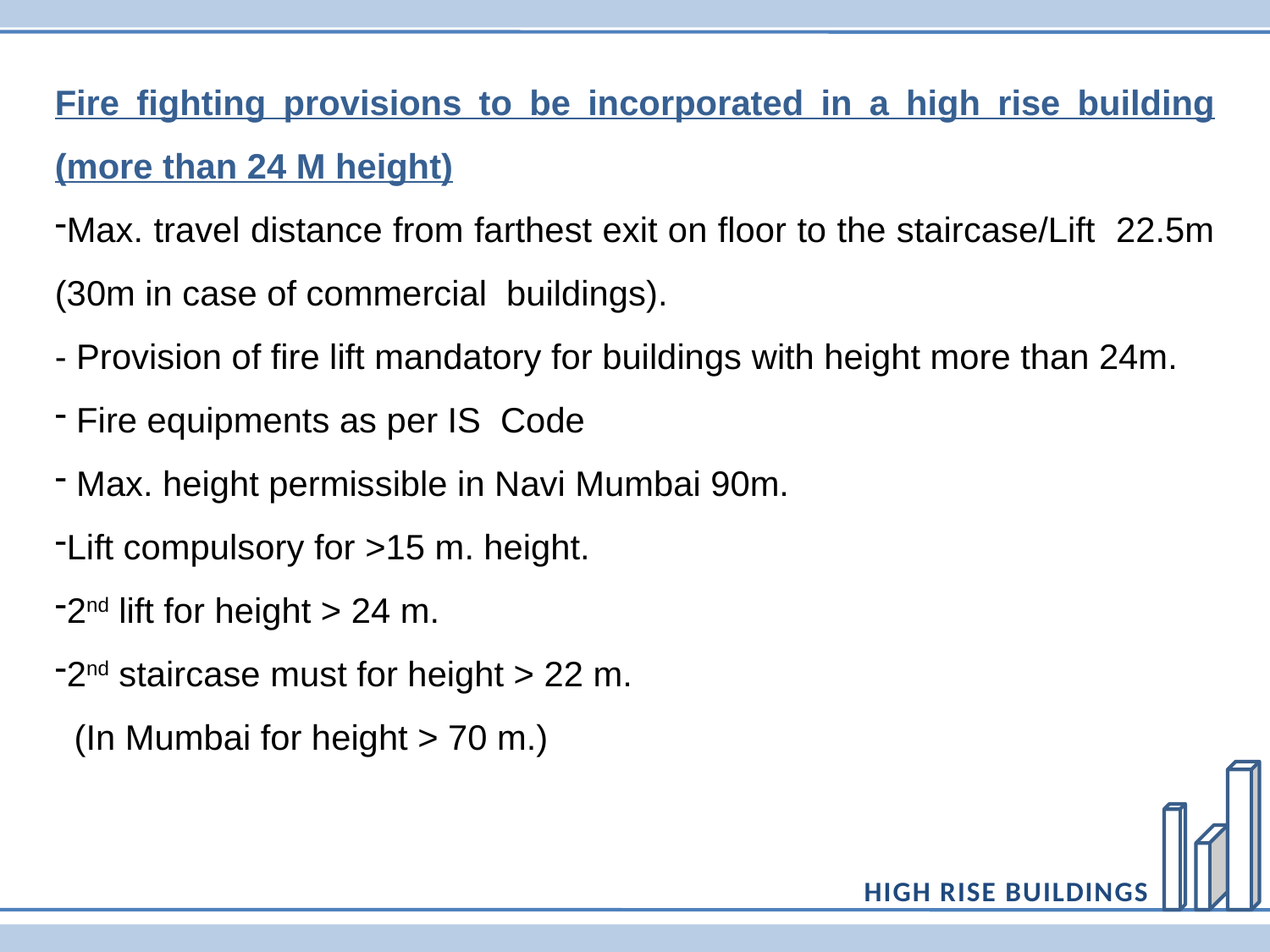

Fire fighting provisions to be incorporated in a high rise building (more than 24 M height)
Max. travel distance from farthest exit on floor to the staircase/Lift  22.5m
(30m in case of commercial  buildings).
- Provision of fire lift mandatory for buildings with height more than 24m.
 Fire equipments as per IS  Code
 Max. height permissible in Navi Mumbai 90m.
Lift compulsory for >15 m. height.
2nd lift for height > 24 m.
2nd staircase must for height > 22 m.
  (In Mumbai for height > 70 m.)